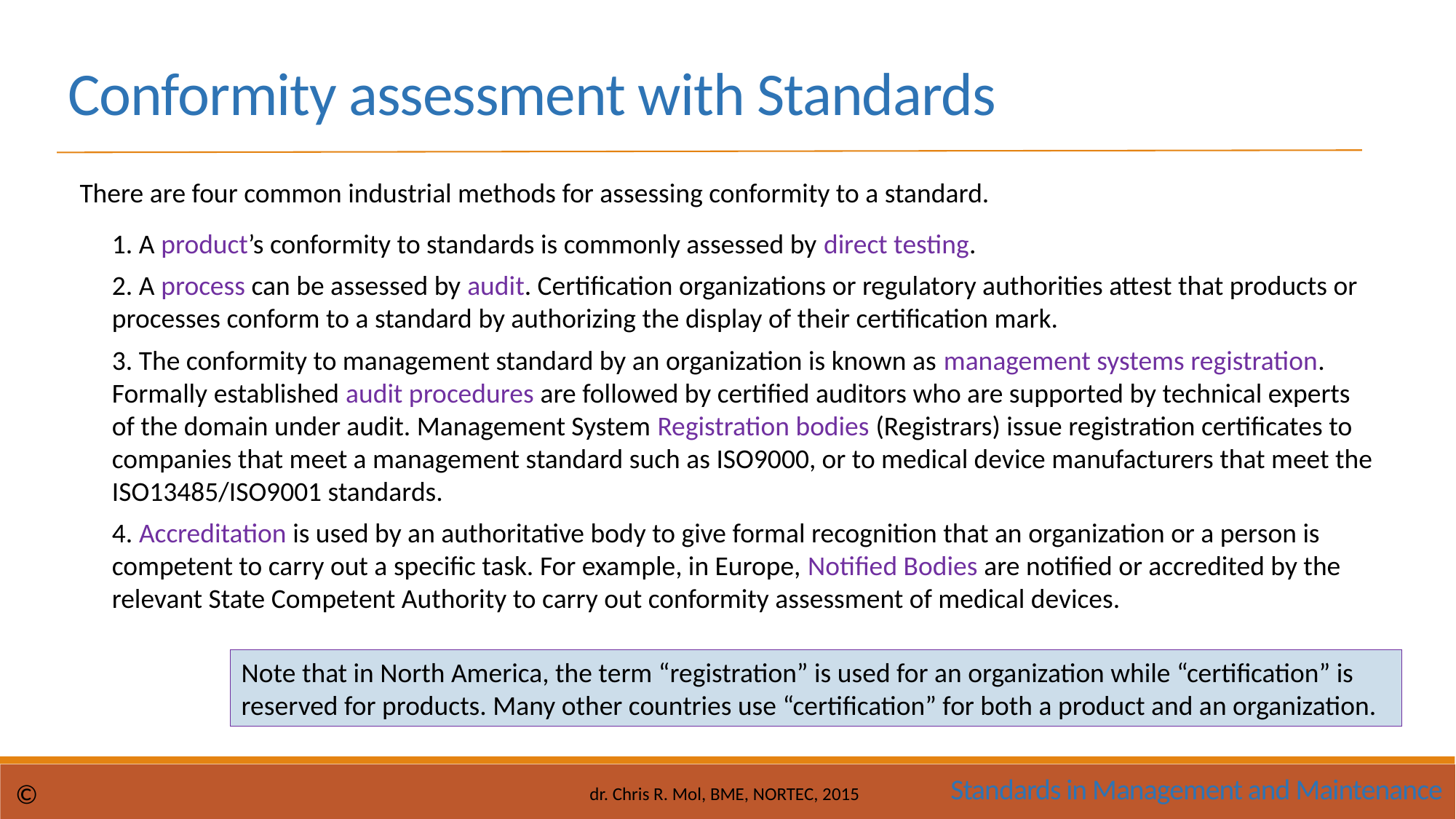

Conformity assessment with Standards
There are four common industrial methods for assessing conformity to a standard.

1. A product’s conformity to standards is commonly assessed by direct testing.
2. A process can be assessed by audit. Certification organizations or regulatory authorities attest that products or processes conform to a standard by authorizing the display of their certification mark.
3. The conformity to management standard by an organization is known as management systems registration. Formally established audit procedures are followed by certified auditors who are supported by technical experts of the domain under audit. Management System Registration bodies (Registrars) issue registration certificates to companies that meet a management standard such as ISO9000, or to medical device manufacturers that meet the ISO13485/ISO9001 standards.
4. Accreditation is used by an authoritative body to give formal recognition that an organization or a person is competent to carry out a specific task. For example, in Europe, Notified Bodies are notified or accredited by the relevant State Competent Authority to carry out conformity assessment of medical devices.
Note that in North America, the term “registration” is used for an organization while “certification” is reserved for products. Many other countries use “certification” for both a product and an organization.
Standards in Management and Maintenance
©
dr. Chris R. Mol, BME, NORTEC, 2015